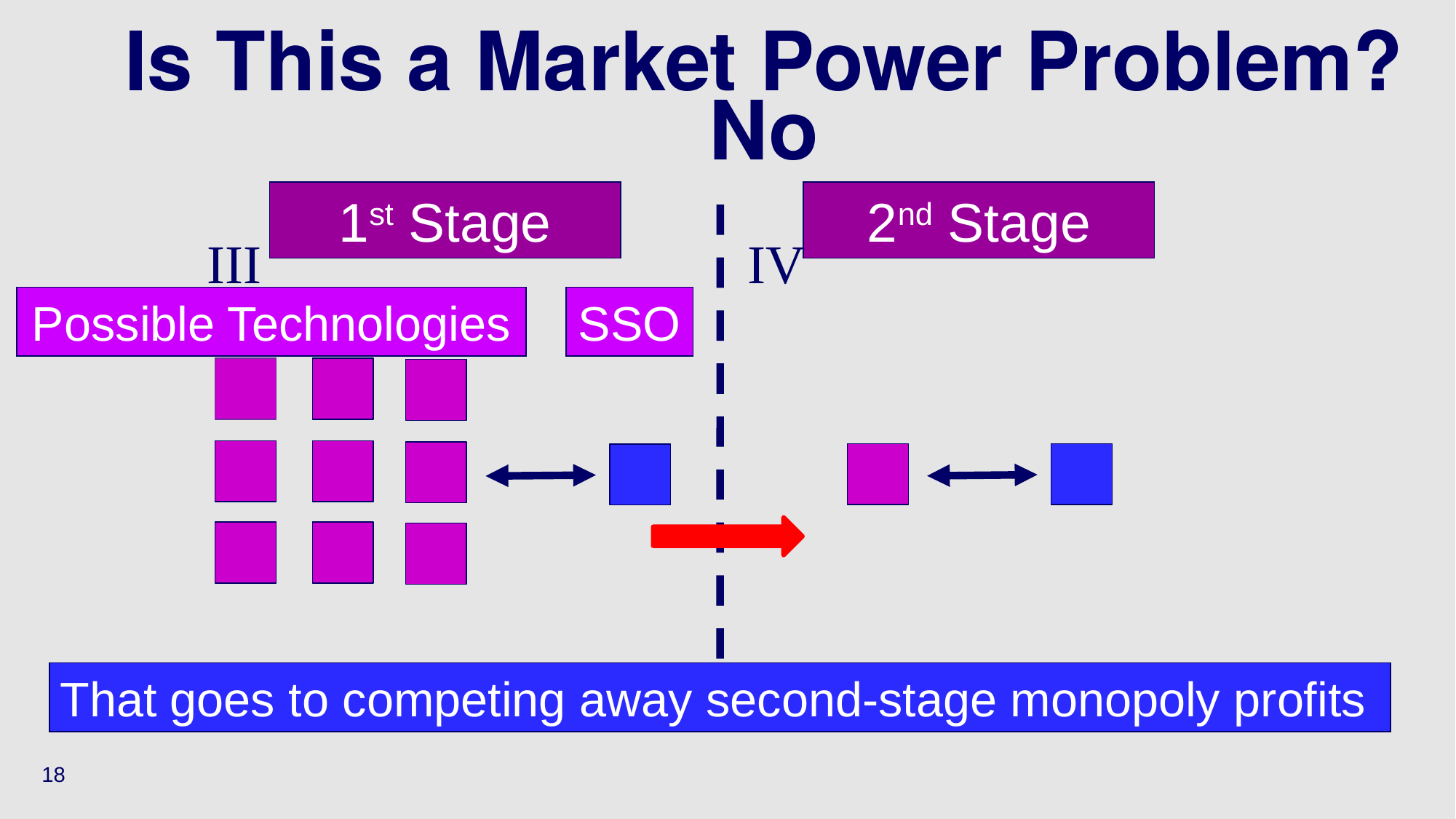

# Is This a Market Power Problem? No
1st Stage
2nd Stage
III
IV
Possible Technologies
SSO

That goes to competing away second-stage monopoly profits
18